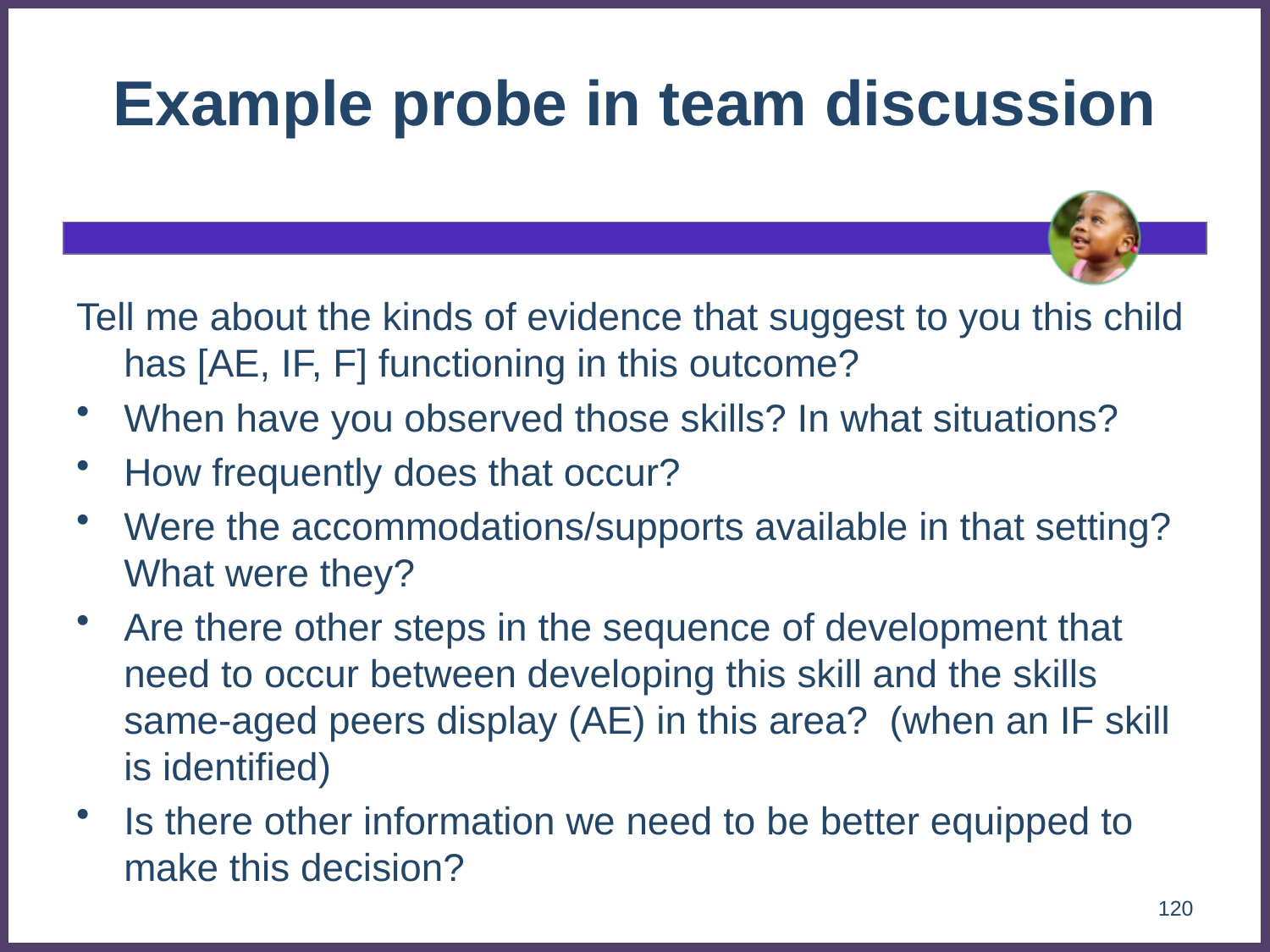

# Example probe in team discussion
Tell me about the kinds of evidence that suggest to you this child has [AE, IF, F] functioning in this outcome?
When have you observed those skills? In what situations?
How frequently does that occur?
Were the accommodations/supports available in that setting? What were they?
Are there other steps in the sequence of development that need to occur between developing this skill and the skills same-aged peers display (AE) in this area?  (when an IF skill is identified)
Is there other information we need to be better equipped to make this decision?
120